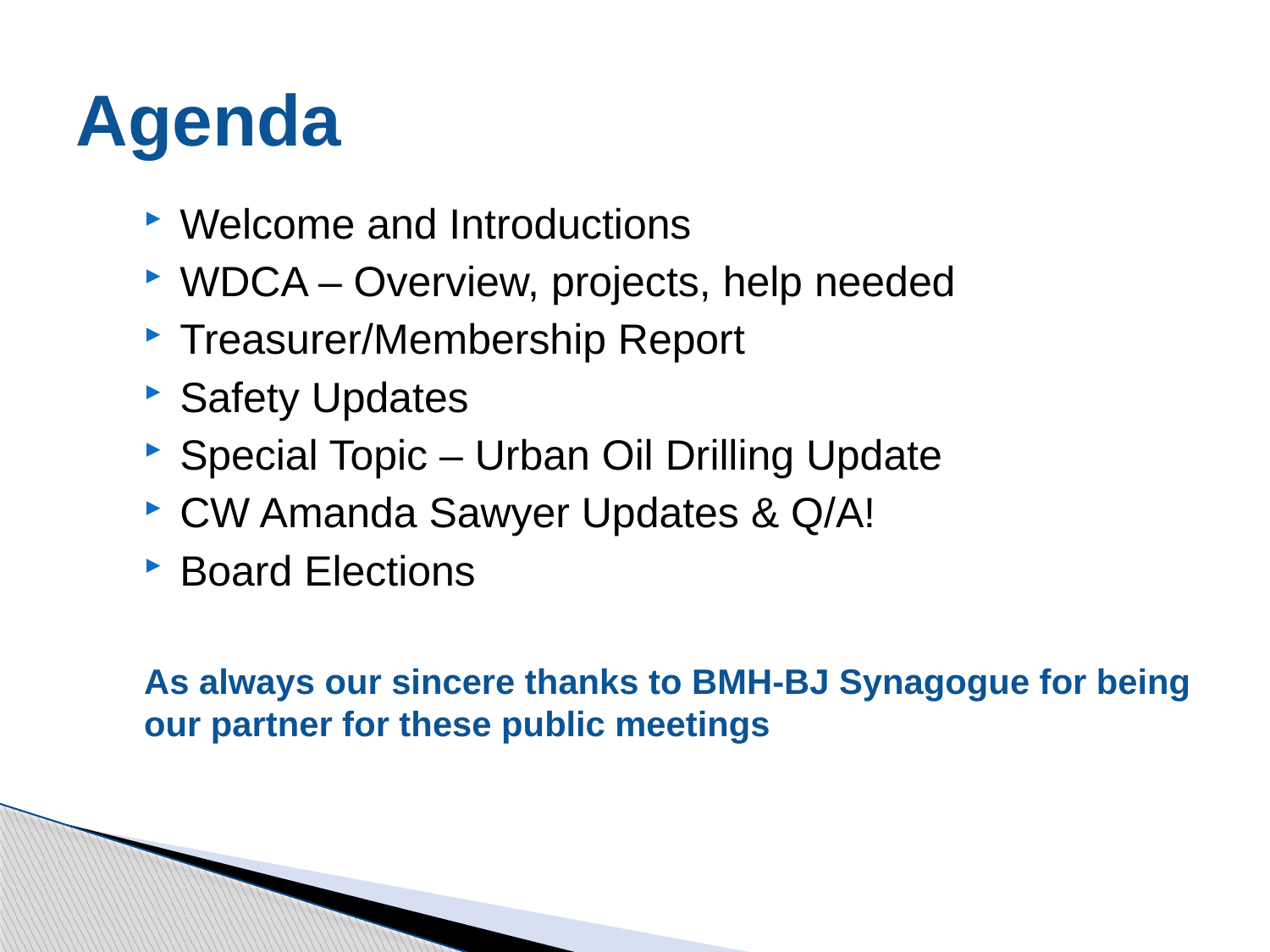

# Agenda
Welcome and Introductions
WDCA – Overview, projects, help needed
Treasurer/Membership Report
Safety Updates
Special Topic – Urban Oil Drilling Update
CW Amanda Sawyer Updates & Q/A!
Board Elections

As always our sincere thanks to BMH-BJ Synagogue for being our partner for these public meetings